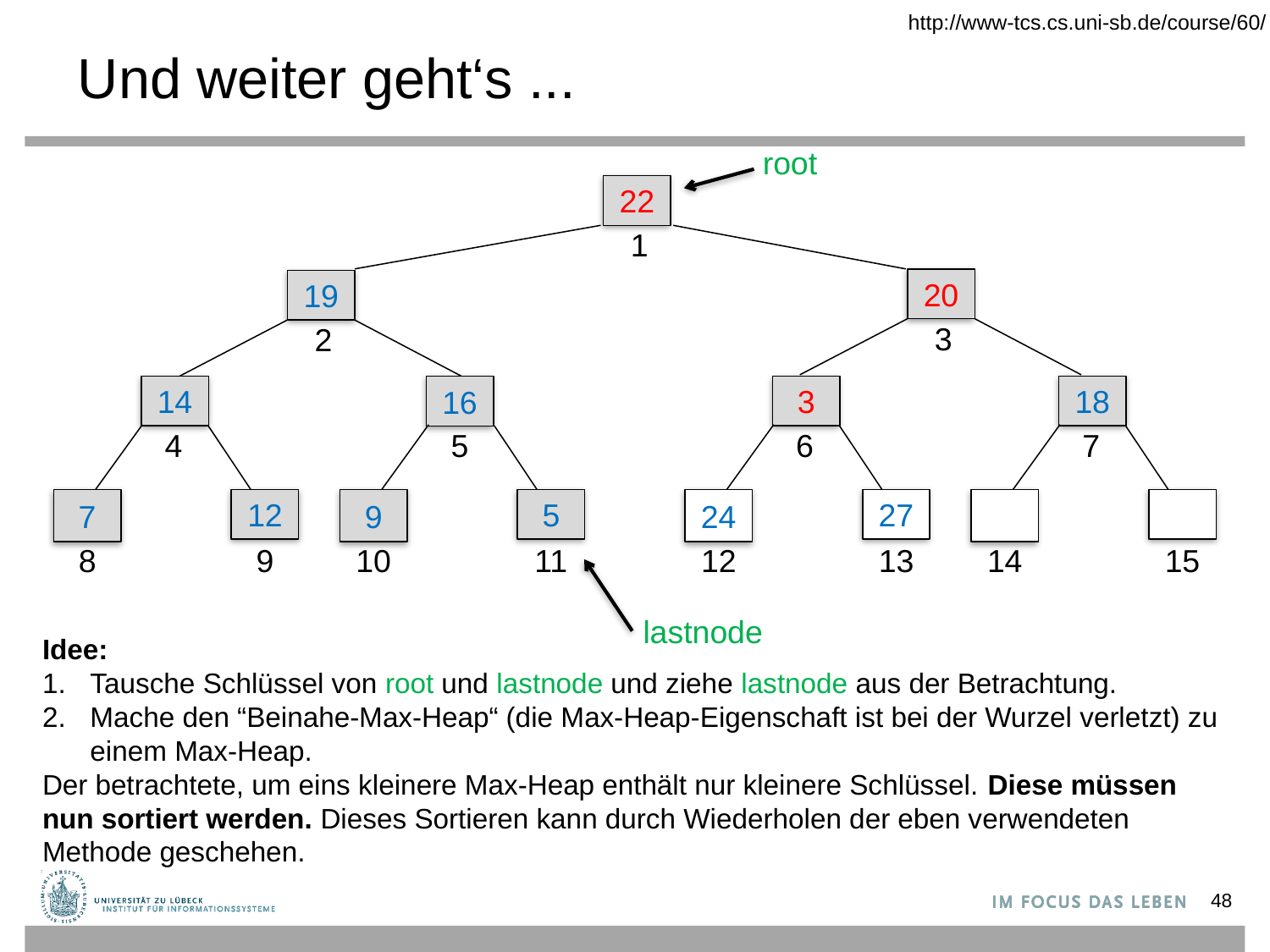

http://www-tcs.cs.uni-sb.de/course/60/
# Und weiter geht‘s ...
root
22
1

20
19
3
2

14
18
16
4
6
5
7

7
12
24
27
9
5

8
9
12
13
10
11
14
15
lastnode
3
Idee:
Tausche Schlüssel von root und lastnode und ziehe lastnode aus der Betrachtung.
Mache den “Beinahe-Max-Heap“ (die Max-Heap-Eigenschaft ist bei der Wurzel verletzt) zu einem Max-Heap.
Der betrachtete, um eins kleinere Max-Heap enthält nur kleinere Schlüssel. Diese müssen nun sortiert werden. Dieses Sortieren kann durch Wiederholen der eben verwendeten Methode geschehen.

48